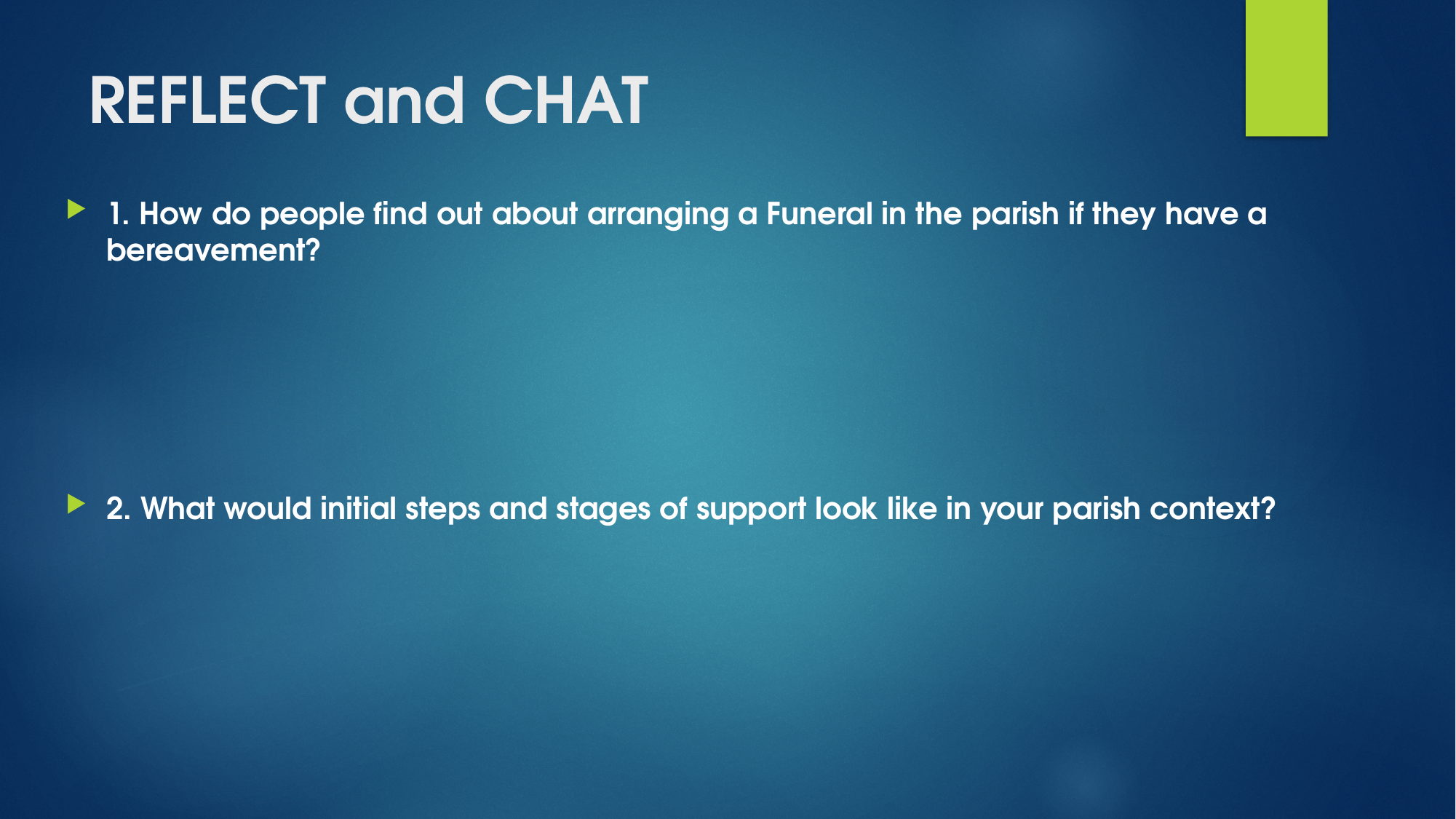

# REFLECT and CHAT
1. How do people find out about arranging a Funeral in the parish if they have a bereavement?

2. What would initial steps and stages of support look like in your parish context?